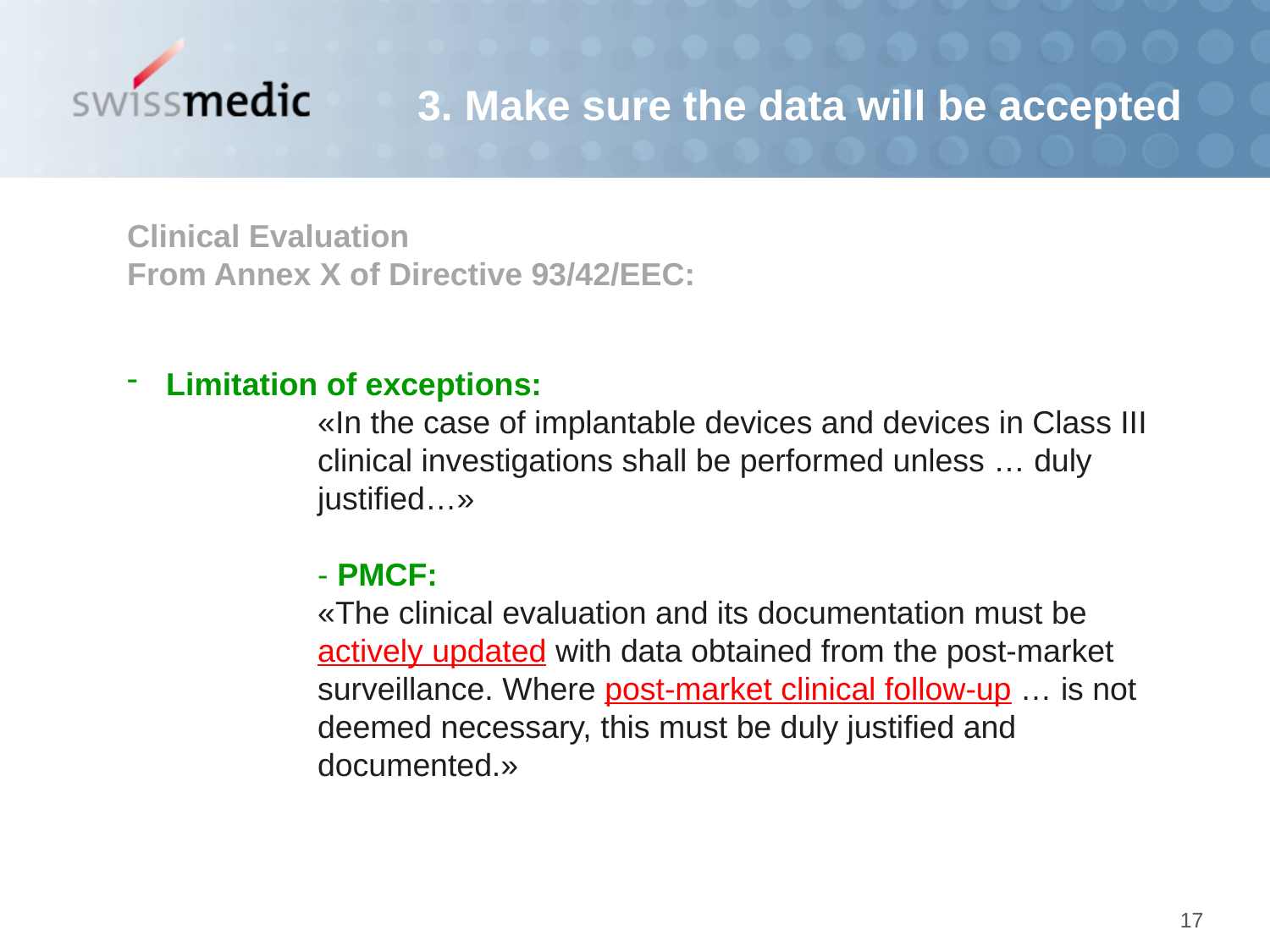

3. Make sure the data will be accepted
Clinical Evaluation
From Annex X of Directive 93/42/EEC:

 Limitation of exceptions:
«In the case of implantable devices and devices in Class III clinical investigations shall be performed unless … duly justified…»
- PMCF:
«The clinical evaluation and its documentation must be actively updated with data obtained from the post-market surveillance. Where post-market clinical follow-up … is not deemed necessary, this must be duly justified and documented.»
17